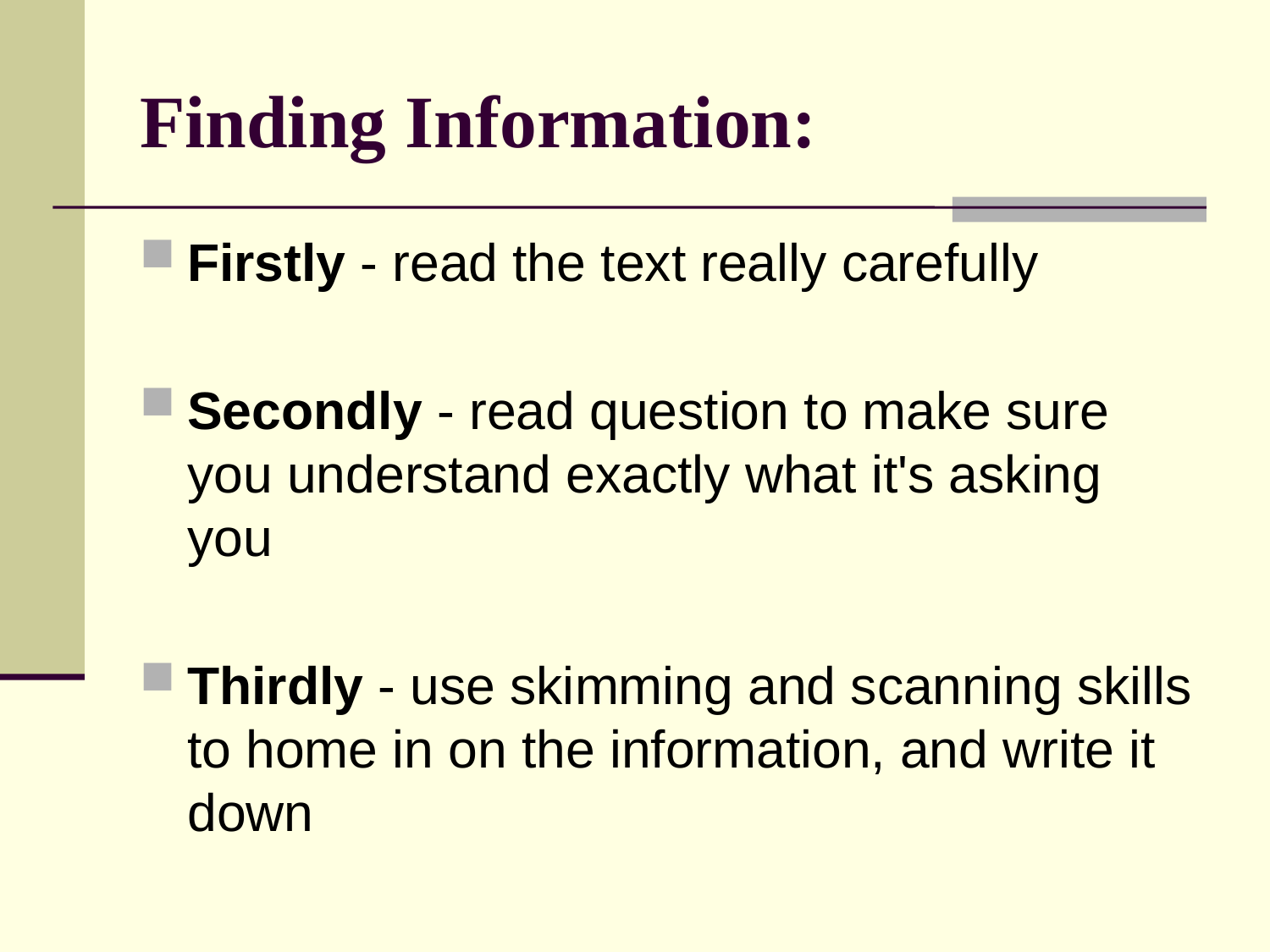

# Finding Information:
Firstly - read the text really carefully

Secondly - read question to make sure you understand exactly what it's asking you

Thirdly - use skimming and scanning skills to home in on the information, and write it down